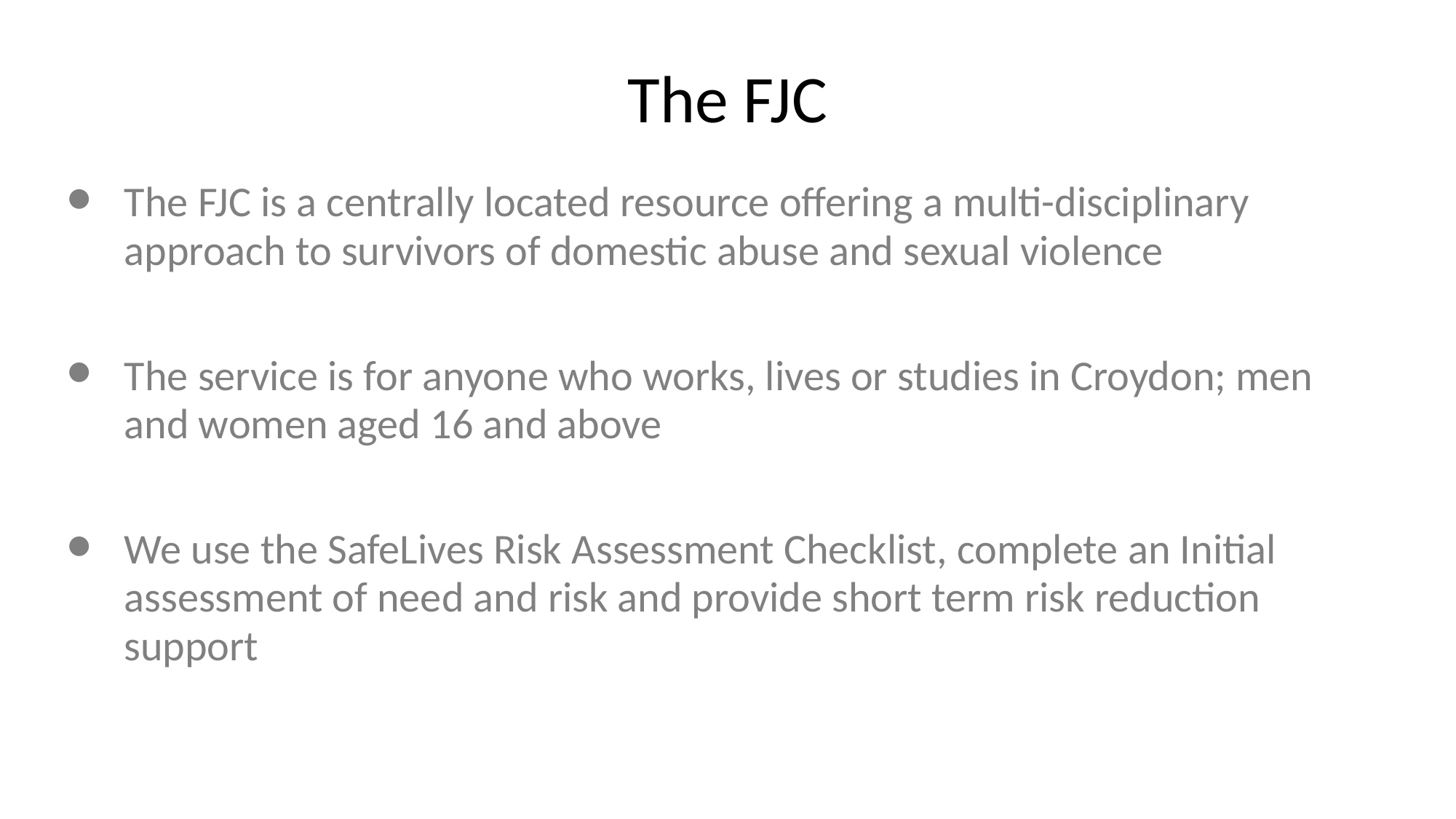

# The FJC
The FJC is a centrally located resource offering a multi-disciplinary approach to survivors of domestic abuse and sexual violence

The service is for anyone who works, lives or studies in Croydon; men and women aged 16 and above

We use the SafeLives Risk Assessment Checklist, complete an Initial assessment of need and risk and provide short term risk reduction support